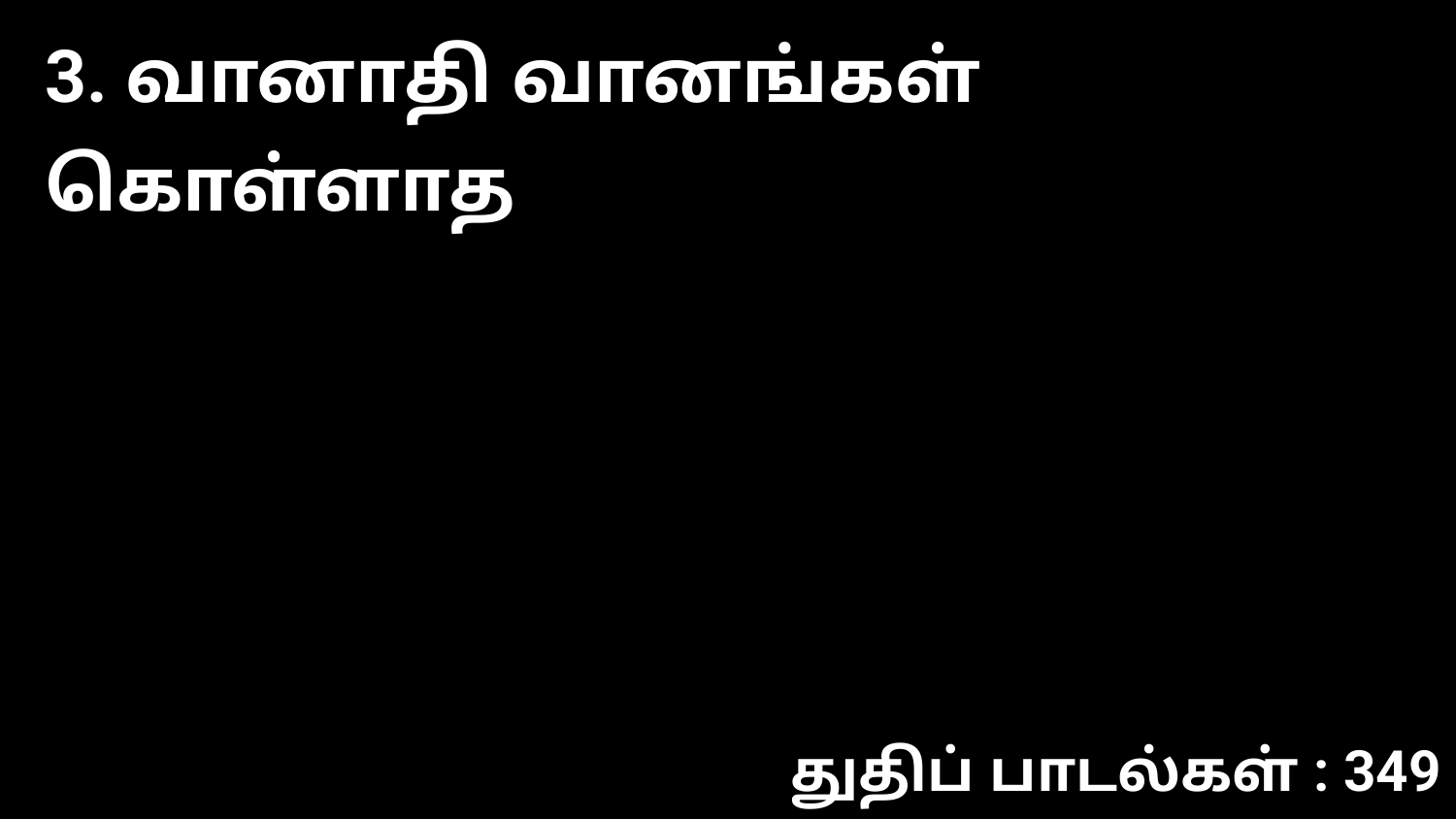

3. வானாதி வானங்கள் கொள்ளாத
துதிப் பாடல்கள் : 349